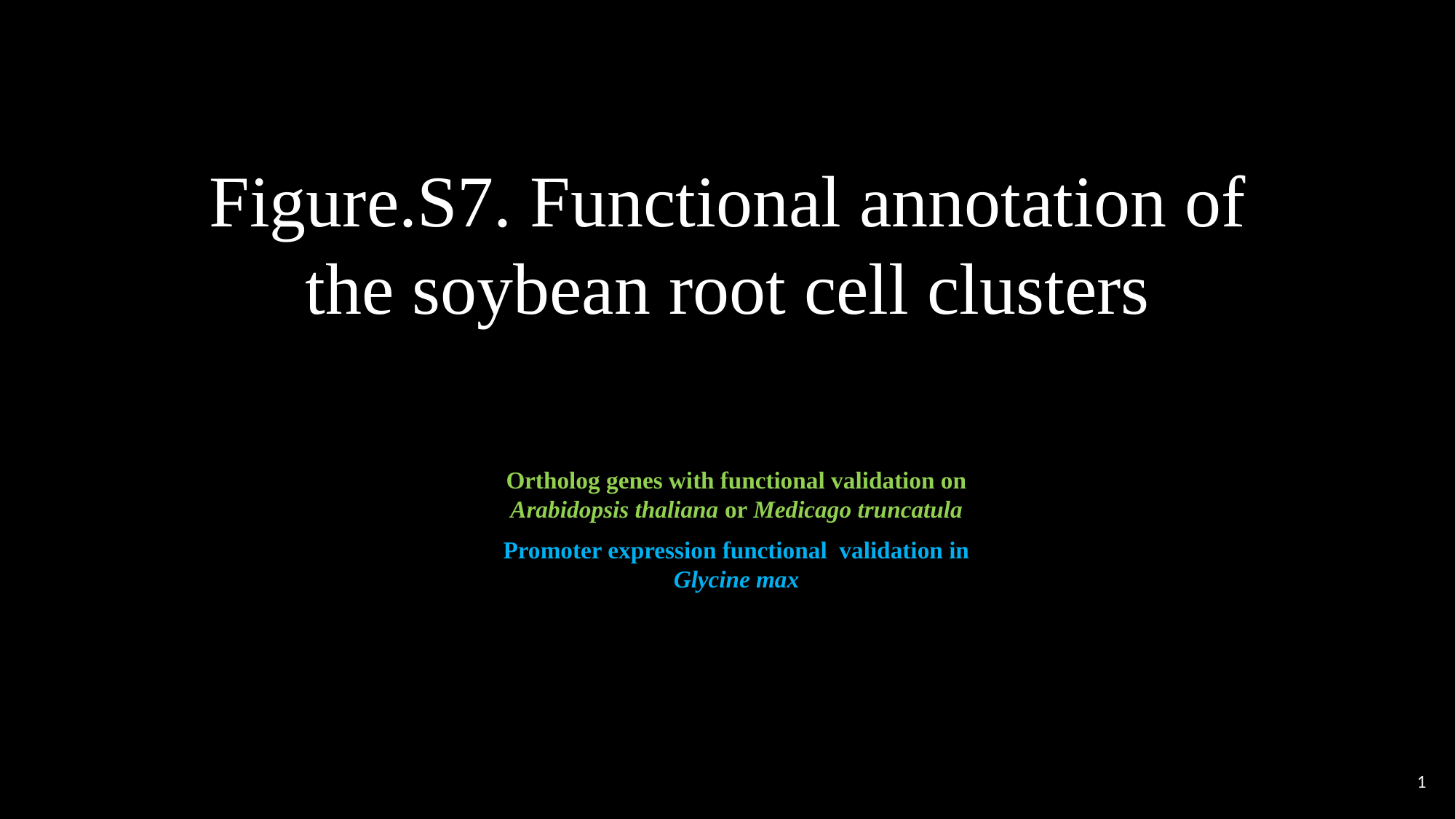

Molecular Cartography Master List
Figure.S7. Functional annotation of the soybean root cell clusters
Ortholog genes with functional validation on Arabidopsis thaliana or Medicago truncatula
Promoter expression functional  validation in Glycine max
1